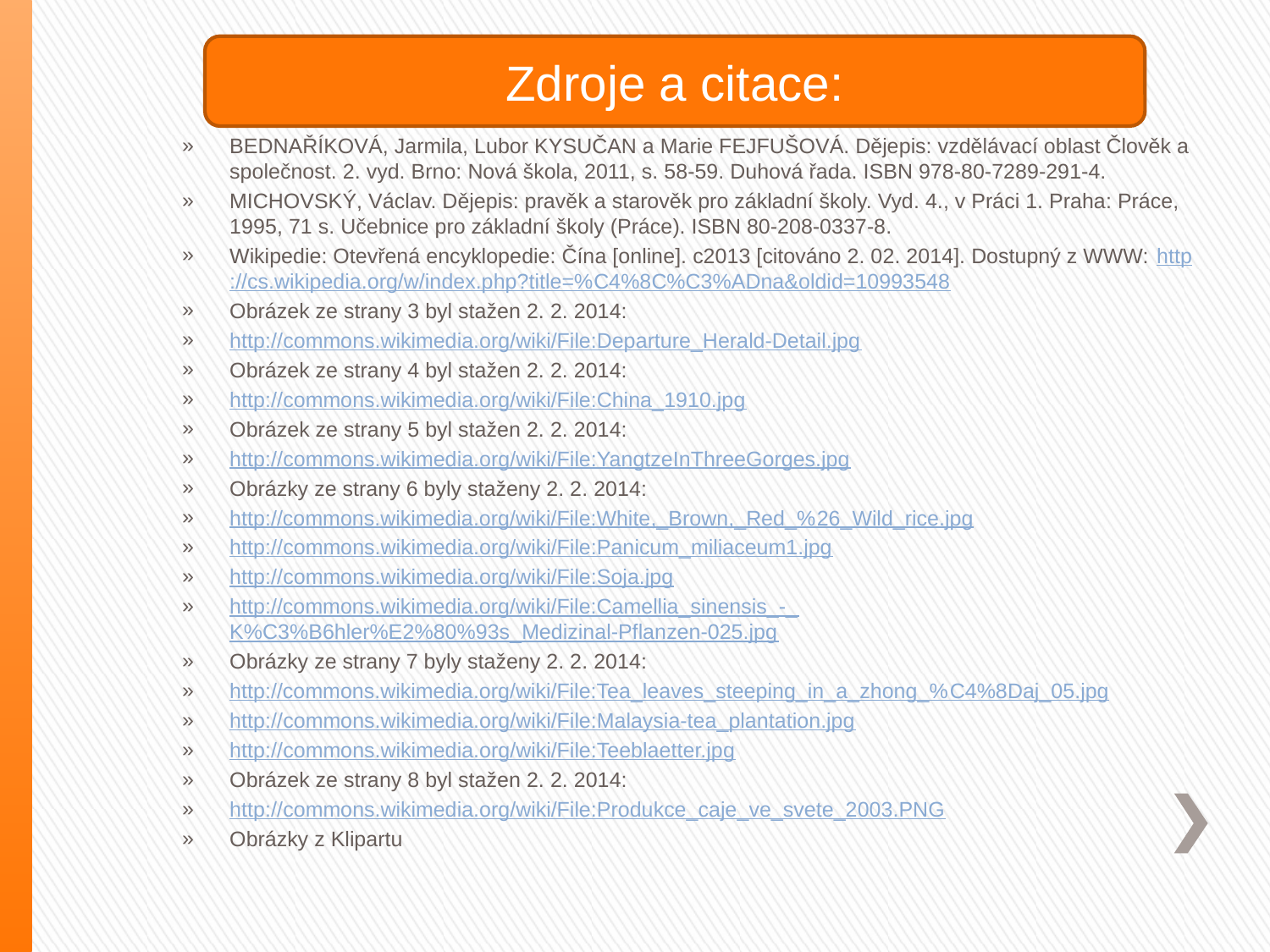

Zdroje a citace:
BEDNAŘÍKOVÁ, Jarmila, Lubor KYSUČAN a Marie FEJFUŠOVÁ. Dějepis: vzdělávací oblast Člověk a společnost. 2. vyd. Brno: Nová škola, 2011, s. 58-59. Duhová řada. ISBN 978-80-7289-291-4.
MICHOVSKÝ, Václav. Dějepis: pravěk a starověk pro základní školy. Vyd. 4., v Práci 1. Praha: Práce, 1995, 71 s. Učebnice pro základní školy (Práce). ISBN 80-208-0337-8.
Wikipedie: Otevřená encyklopedie: Čína [online]. c2013 [citováno 2. 02. 2014]. Dostupný z WWW: http://cs.wikipedia.org/w/index.php?title=%C4%8C%C3%ADna&oldid=10993548
Obrázek ze strany 3 byl stažen 2. 2. 2014:
http://commons.wikimedia.org/wiki/File:Departure_Herald-Detail.jpg
Obrázek ze strany 4 byl stažen 2. 2. 2014:
http://commons.wikimedia.org/wiki/File:China_1910.jpg
Obrázek ze strany 5 byl stažen 2. 2. 2014:
http://commons.wikimedia.org/wiki/File:YangtzeInThreeGorges.jpg
Obrázky ze strany 6 byly staženy 2. 2. 2014:
http://commons.wikimedia.org/wiki/File:White,_Brown,_Red_%26_Wild_rice.jpg
http://commons.wikimedia.org/wiki/File:Panicum_miliaceum1.jpg
http://commons.wikimedia.org/wiki/File:Soja.jpg
http://commons.wikimedia.org/wiki/File:Camellia_sinensis_-_K%C3%B6hler%E2%80%93s_Medizinal-Pflanzen-025.jpg
Obrázky ze strany 7 byly staženy 2. 2. 2014:
http://commons.wikimedia.org/wiki/File:Tea_leaves_steeping_in_a_zhong_%C4%8Daj_05.jpg
http://commons.wikimedia.org/wiki/File:Malaysia-tea_plantation.jpg
http://commons.wikimedia.org/wiki/File:Teeblaetter.jpg
Obrázek ze strany 8 byl stažen 2. 2. 2014:
http://commons.wikimedia.org/wiki/File:Produkce_caje_ve_svete_2003.PNG
Obrázky z Klipartu

#